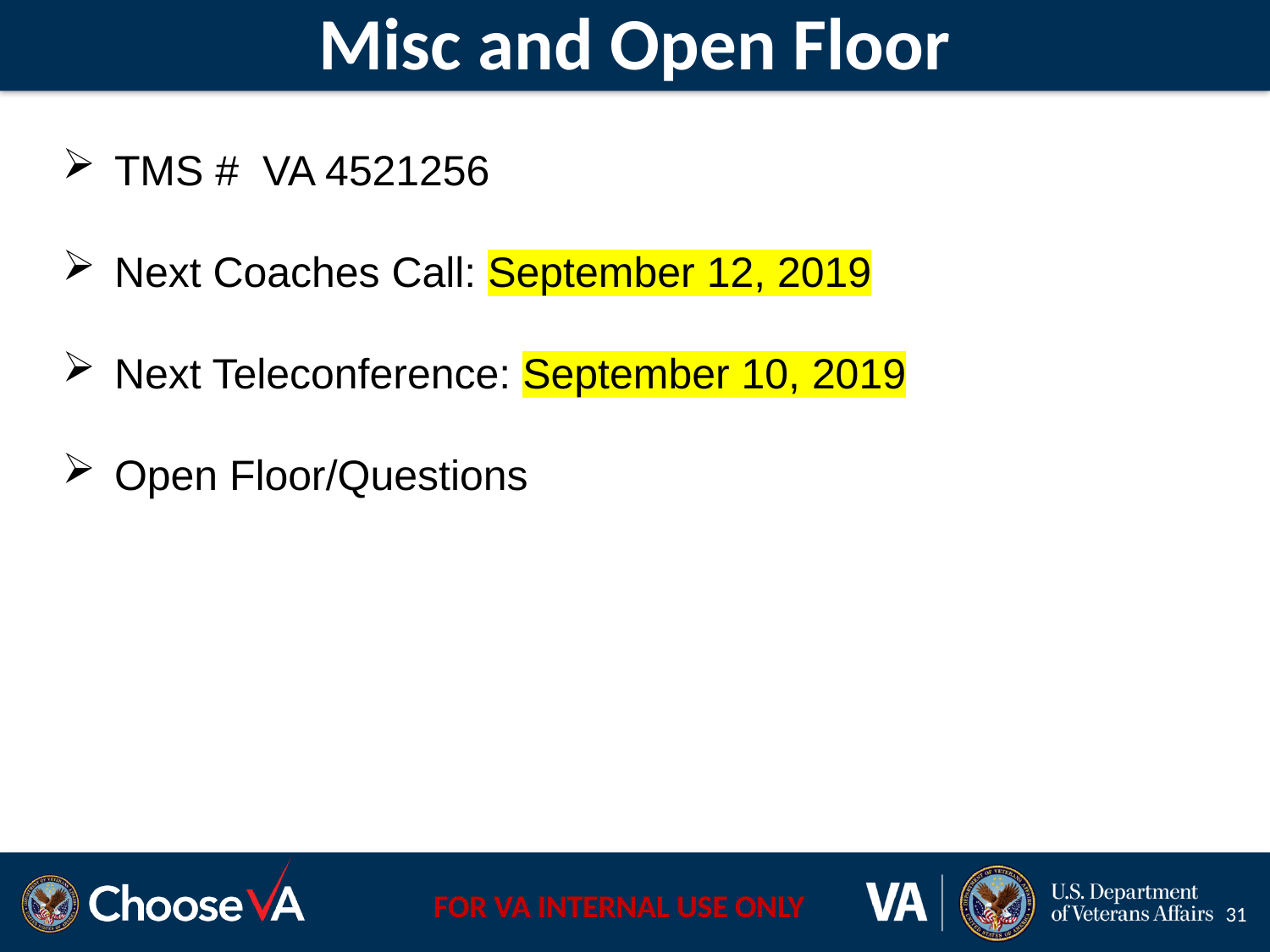

# Misc and Open Floor
 TMS #  VA 4521256

 Next Coaches Call: September 12, 2019

 Next Teleconference: September 10, 2019

 Open Floor/Questions
31